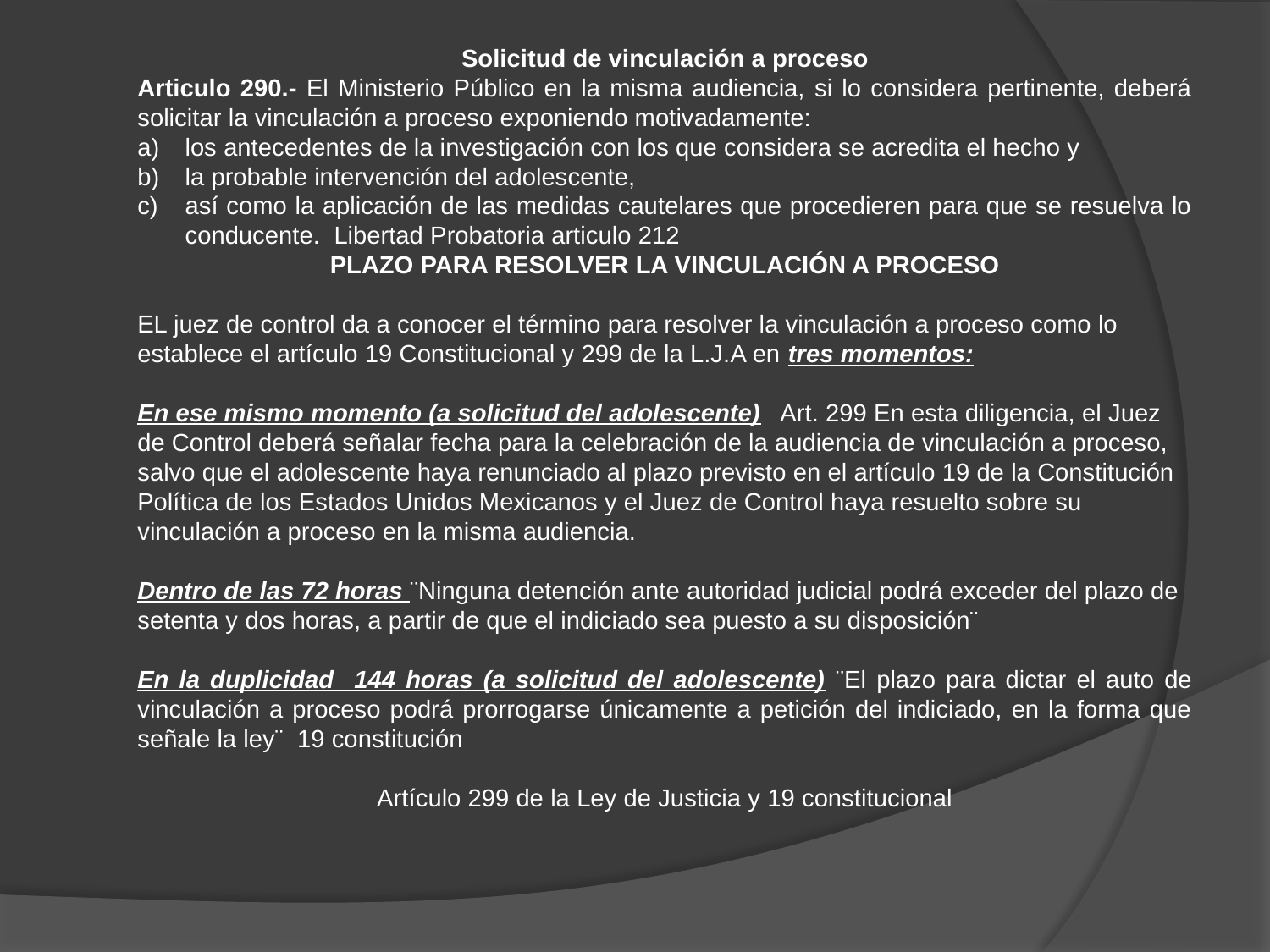

Solicitud de vinculación a proceso
Articulo 290.- El Ministerio Público en la misma audiencia, si lo considera pertinente, deberá solicitar la vinculación a proceso exponiendo motivadamente:
los antecedentes de la investigación con los que considera se acredita el hecho y
la probable intervención del adolescente,
así como la aplicación de las medidas cautelares que procedieren para que se resuelva lo conducente.  Libertad Probatoria articulo 212
PLAZO PARA RESOLVER LA VINCULACIÓN A PROCESO

EL juez de control da a conocer el término para resolver la vinculación a proceso como lo establece el artículo 19 Constitucional y 299 de la L.J.A en tres momentos:

En ese mismo momento (a solicitud del adolescente)   Art. 299 En esta diligencia, el Juez de Control deberá señalar fecha para la celebración de la audiencia de vinculación a proceso, salvo que el adolescente haya renunciado al plazo previsto en el artículo 19 de la Constitución Política de los Estados Unidos Mexicanos y el Juez de Control haya resuelto sobre su vinculación a proceso en la misma audiencia.

Dentro de las 72 horas ¨Ninguna detención ante autoridad judicial podrá exceder del plazo de setenta y dos horas, a partir de que el indiciado sea puesto a su disposición¨

En la duplicidad  144 horas (a solicitud del adolescente) ¨El plazo para dictar el auto de vinculación a proceso podrá prorrogarse únicamente a petición del indiciado, en la forma que señale la ley¨  19 constitución

Artículo 299 de la Ley de Justicia y 19 constitucional